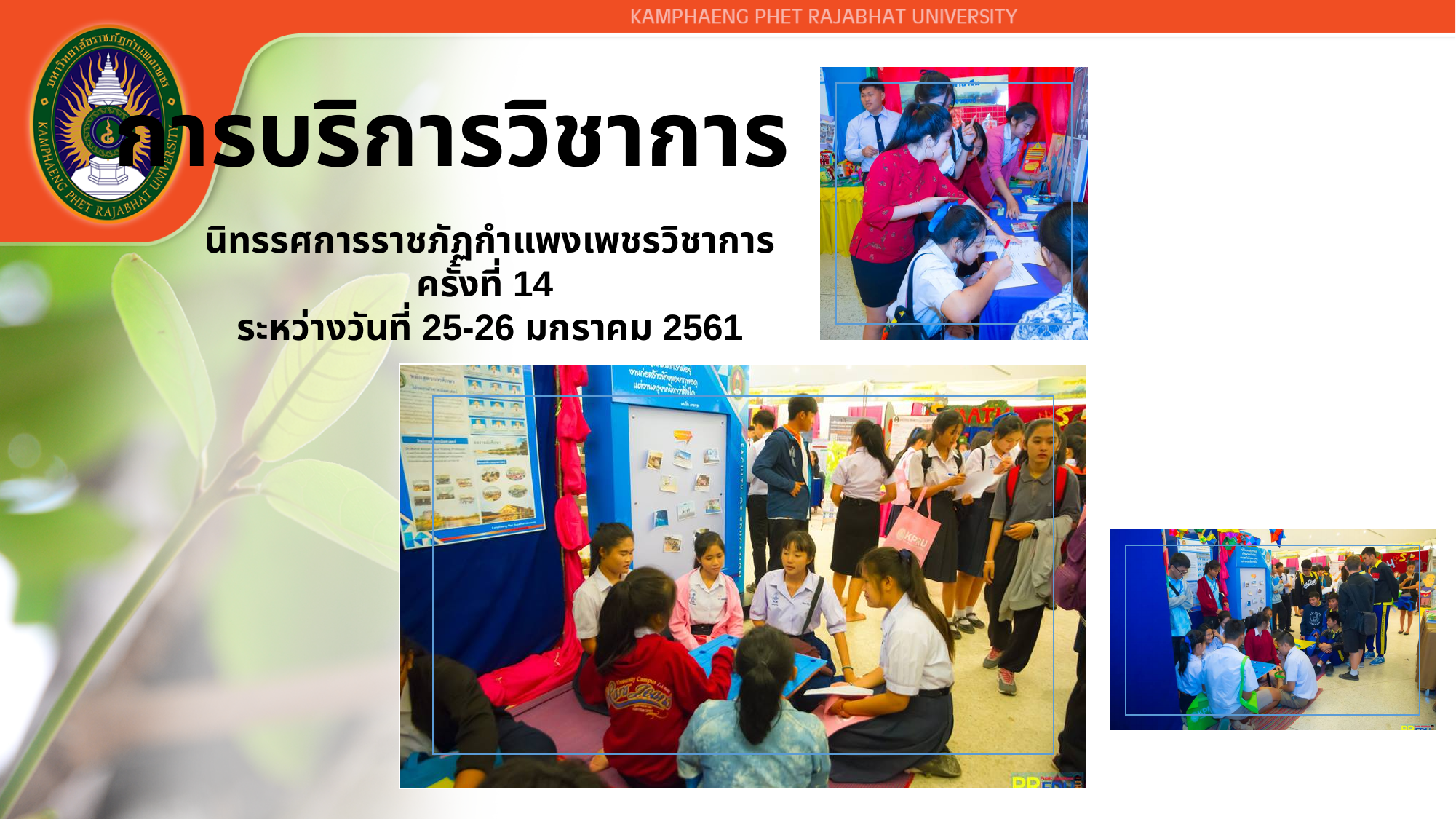

การบริการวิชาการ
นิทรรศการราชภัฏกำแพงเพชรวิชาการ ครั้งที่ 14
ระหว่างวันที่ 25-26 มกราคม 2561